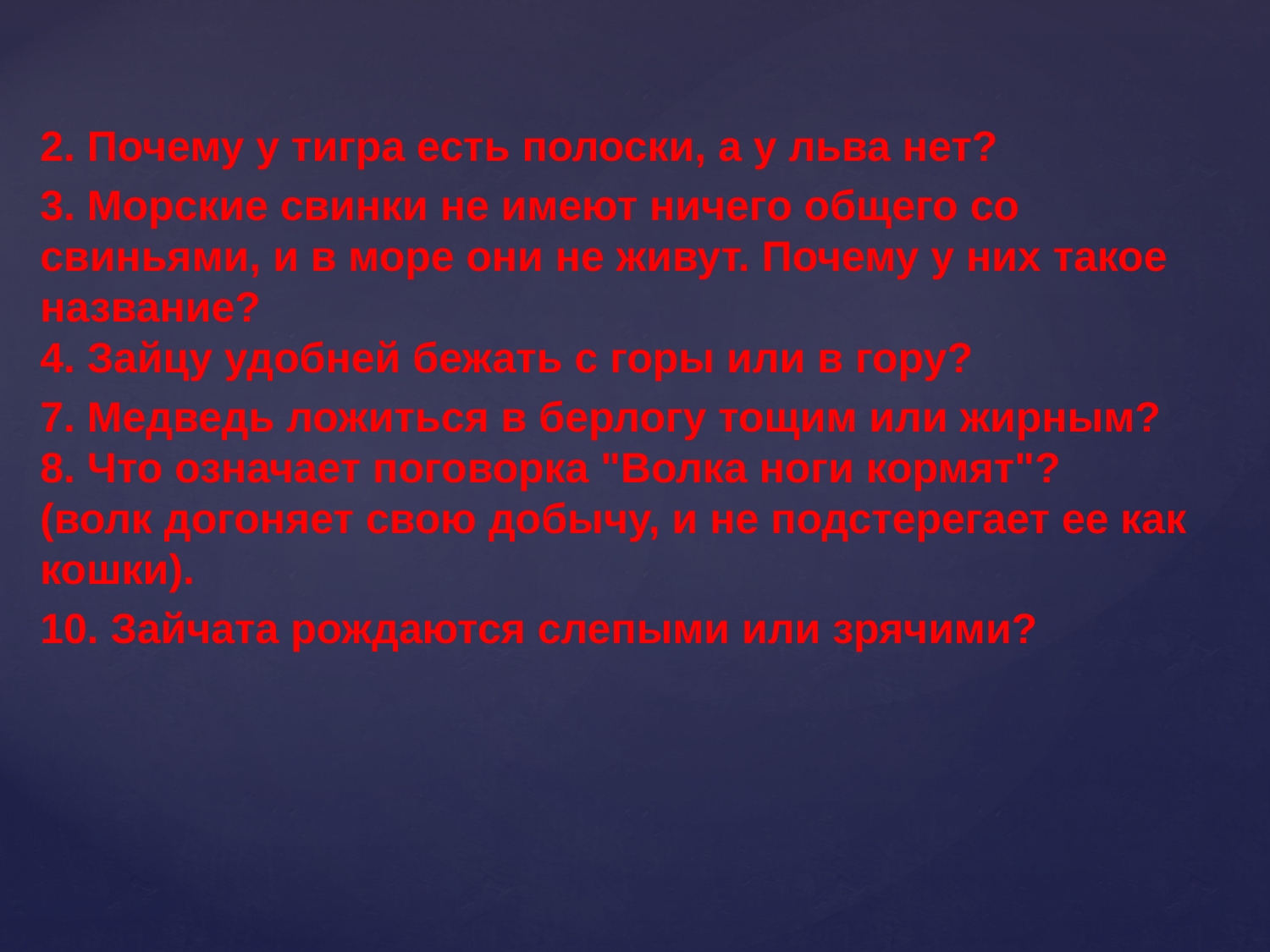

2. Почему у тигра есть полоски, а у льва нет?
3. Морские свинки не имеют ничего общего со свиньями, и в море они не живут. Почему у них такое название?
4. Зайцу удобней бежать с горы или в гору?
7. Медведь ложиться в берлогу тощим или жирным?
8. Что означает поговорка "Волка ноги кормят"?
(волк догоняет свою добычу, и не подстерегает ее как кошки).
10. Зайчата рождаются слепыми или зрячими?